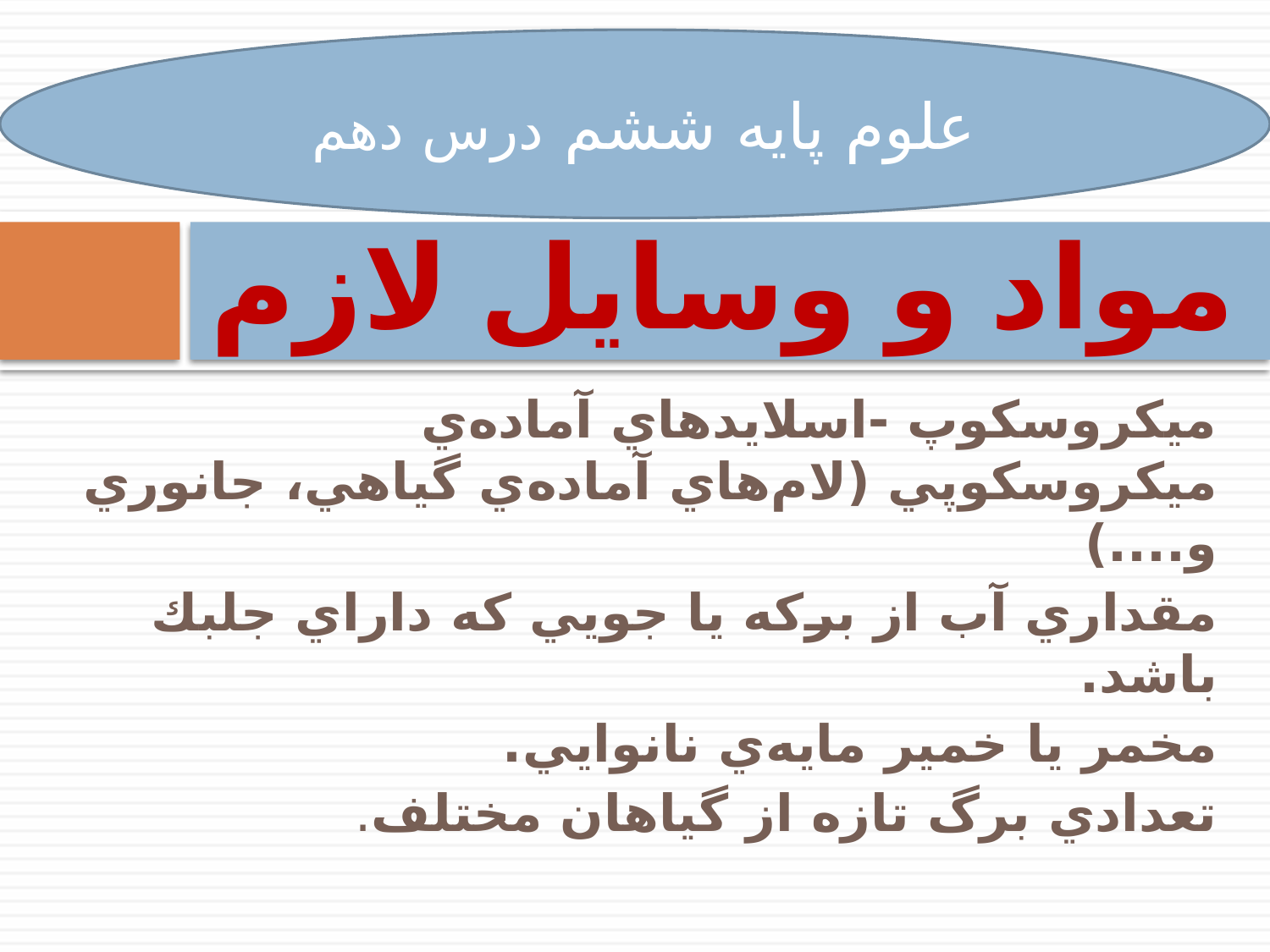

علوم پایه ششم درس دهم
# مواد و وسايل لازم
میکروسکوپ -اسلايدهاي آماده‌ي ميكروسكوپي (لام‌هاي آماده‌ي گياهي، جانوري و....)
مقداري آب از بركه يا جويي كه داراي جلبك باشد.
مخمر يا خمير مايه‌ي نانوايي.
تعدادي برگ تازه از گياهان مختلف.